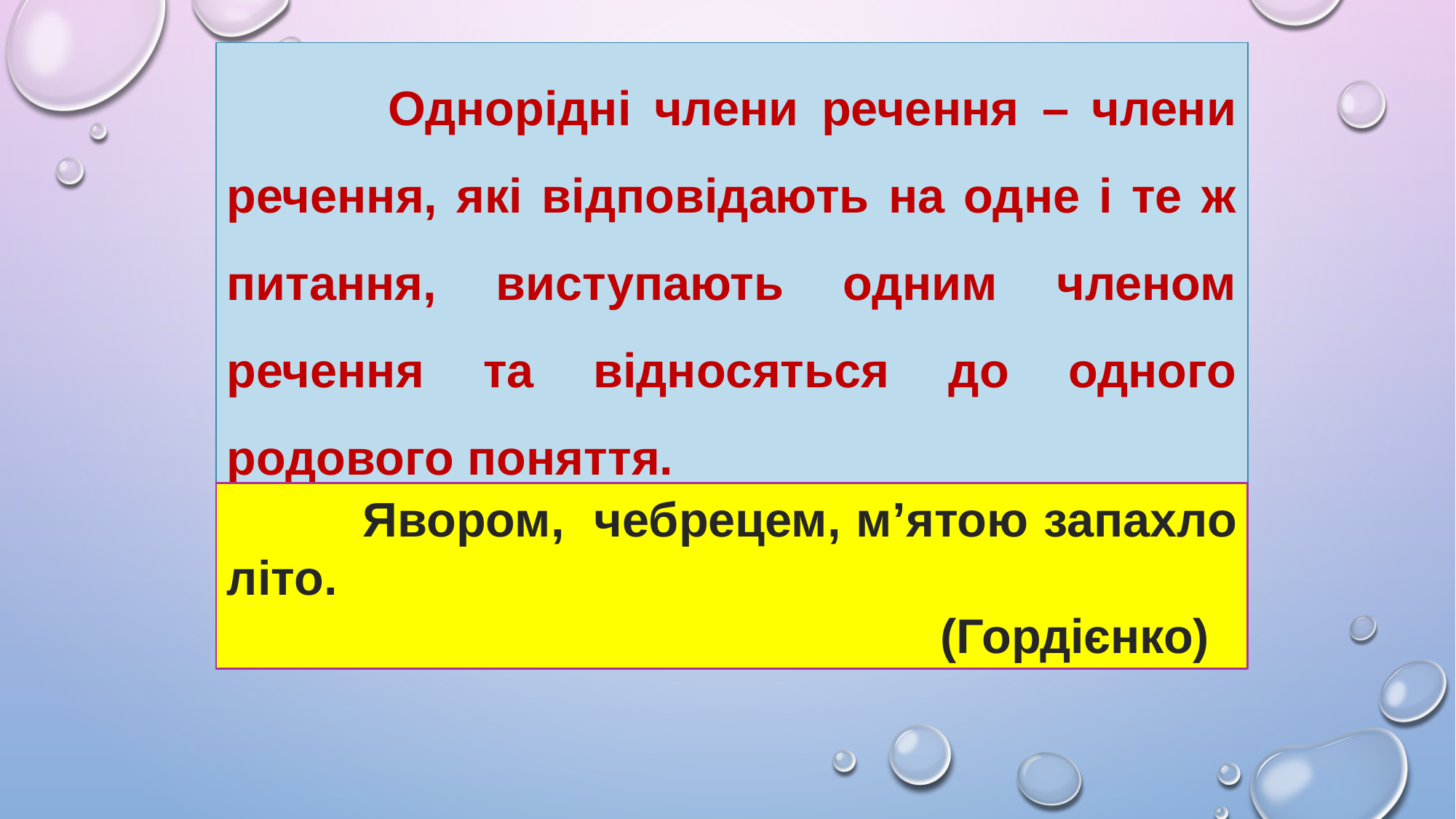

Однорідні члени речення – члени речення, які відповідають на одне і те ж питання, виступають одним членом речення та відносяться до одного родового поняття.

      Явором,  чебрецем, м’ятою запахло літо.
                                                   (Гордієнко)